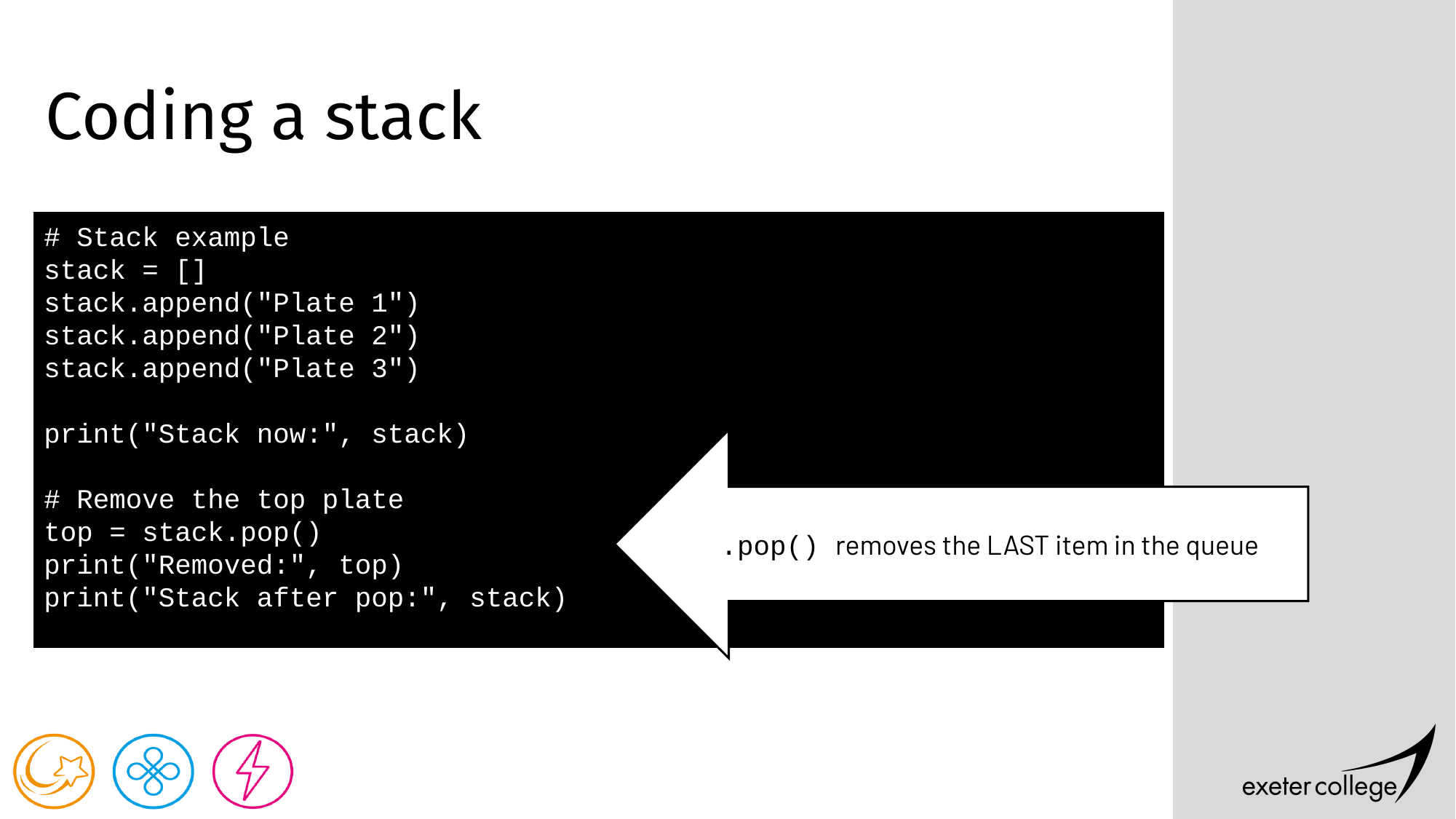

# Coding a stack
# Stack example
stack = []
stack.append("Plate 1")
stack.append("Plate 2")
stack.append("Plate 3")

print("Stack now:", stack)

# Remove the top plate
top = stack.pop()
print("Removed:", top)
print("Stack after pop:", stack)
.pop() removes the LAST item in the queue